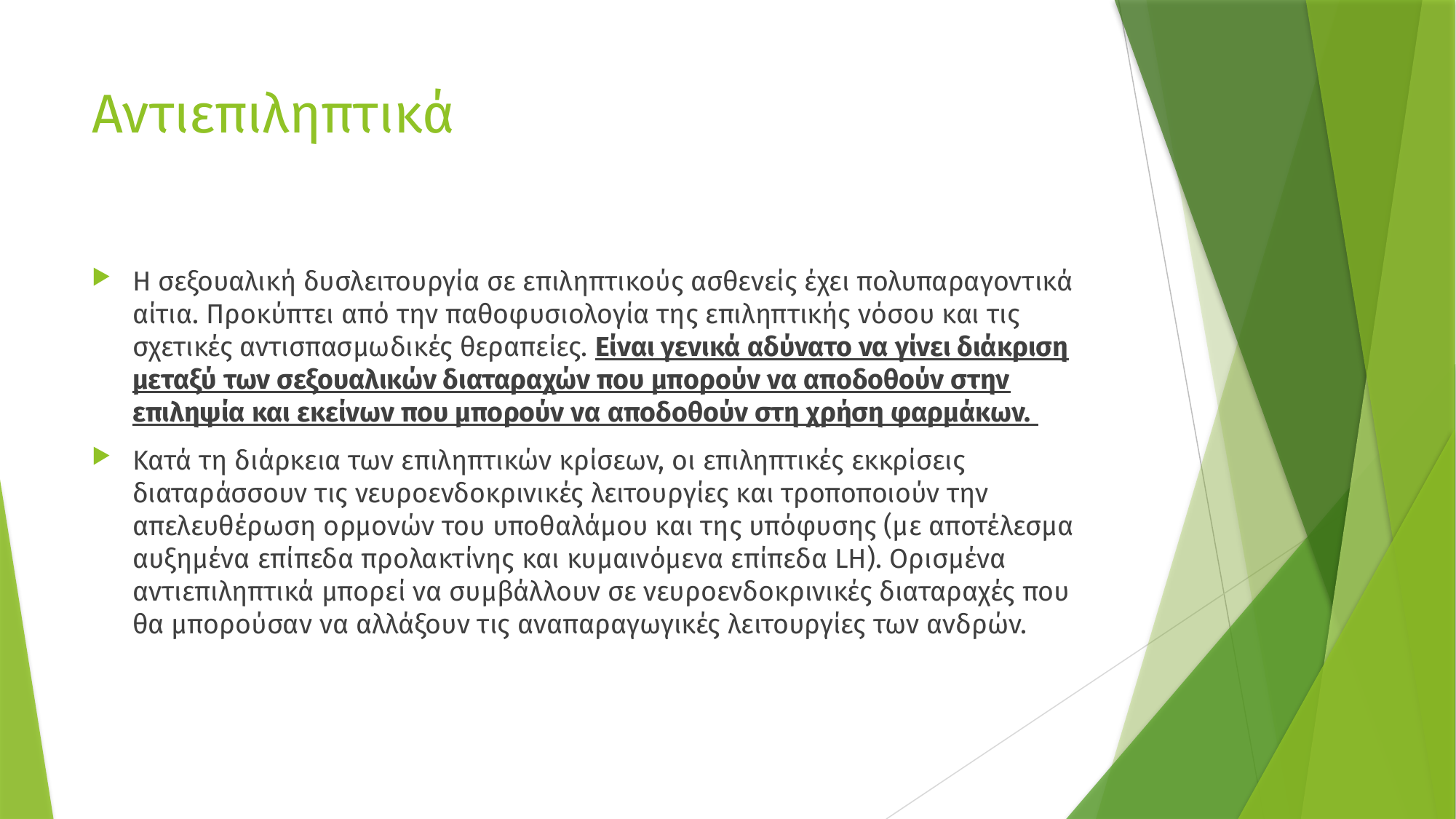

# Αντιεπιληπτικά
Η σεξουαλική δυσλειτουργία σε επιληπτικούς ασθενείς έχει πολυπαραγοντικά αίτια. Προκύπτει από την παθοφυσιολογία της επιληπτικής νόσου και τις σχετικές αντισπασμωδικές θεραπείες. Είναι γενικά αδύνατο να γίνει διάκριση μεταξύ των σεξουαλικών διαταραχών που μπορούν να αποδοθούν στην επιληψία και εκείνων που μπορούν να αποδοθούν στη χρήση φαρμάκων.
Κατά τη διάρκεια των επιληπτικών κρίσεων, οι επιληπτικές εκκρίσεις διαταράσσουν τις νευροενδοκρινικές λειτουργίες και τροποποιούν την απελευθέρωση ορμονών του υποθαλάμου και της υπόφυσης (με αποτέλεσμα αυξημένα επίπεδα προλακτίνης και κυμαινόμενα επίπεδα LH). Ορισμένα αντιεπιληπτικά μπορεί να συμβάλλουν σε νευροενδοκρινικές διαταραχές που θα μπορούσαν να αλλάξουν τις αναπαραγωγικές λειτουργίες των ανδρών.